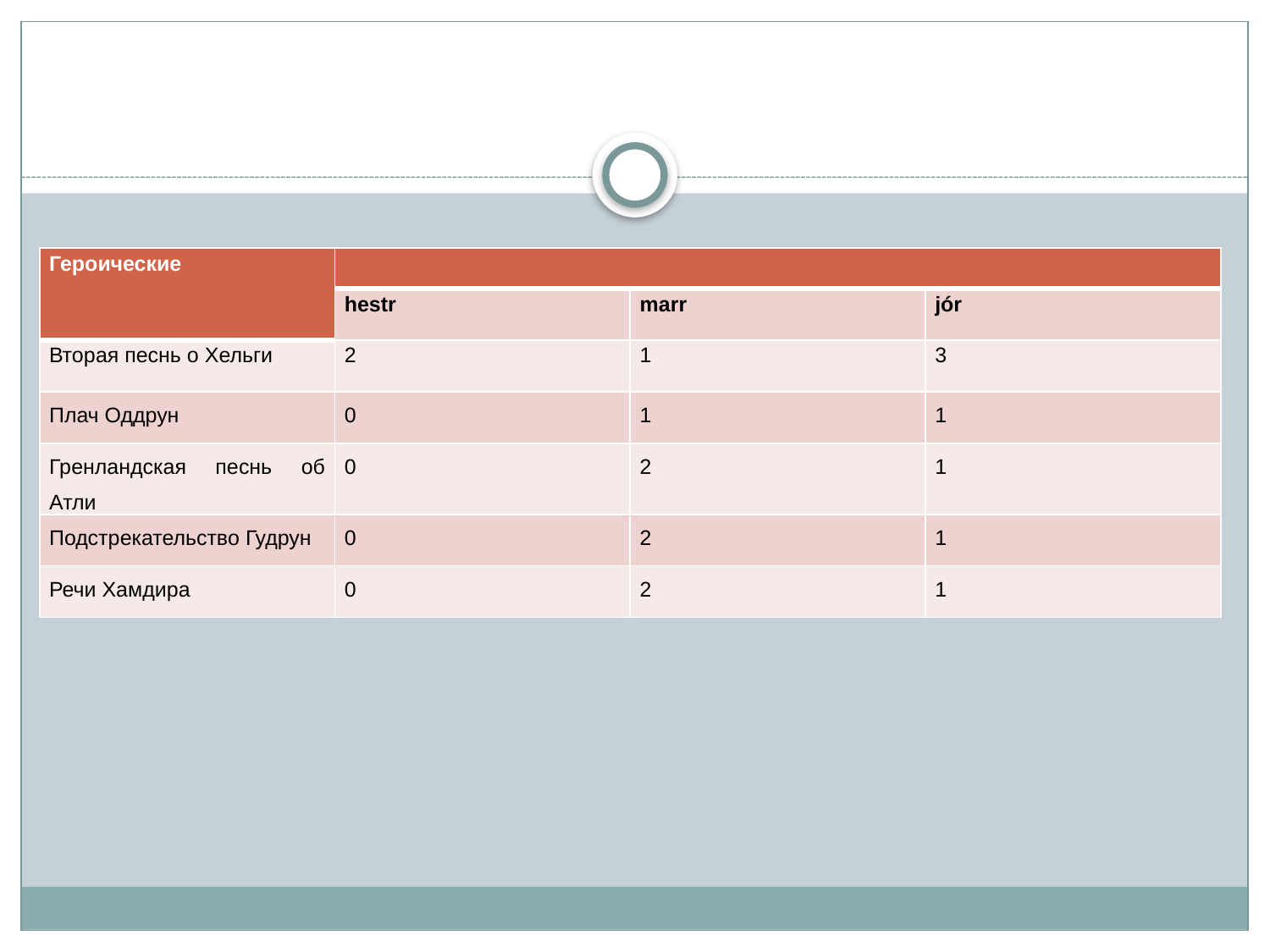

#
| Героические |  |  |  |
| --- | --- | --- | --- |
|  | hestr | marr | jór |
| Вторая песнь о Хельги | 2 | 1 | 3 |
| Плач Оддрун | 0 | 1 | 1 |
| Гренландская песнь об Атли | 0 | 2 | 1 |
| Подстрекательство Гудрун | 0 | 2 | 1 |
| Речи Хамдира | 0 | 2 | 1 |